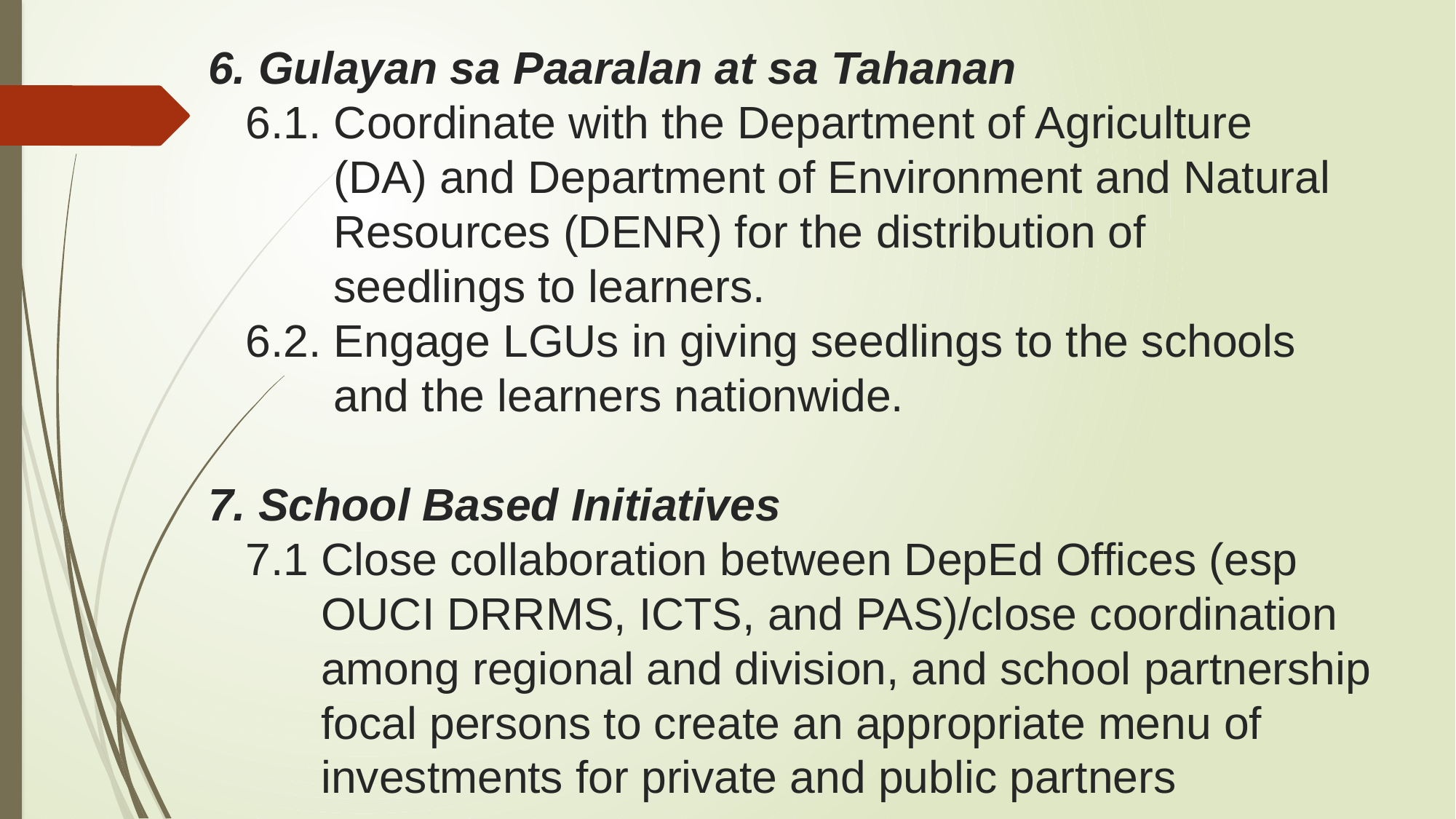

# 6. Gulayan sa Paaralan at sa Tahanan 6.1. Coordinate with the Department of Agriculture (DA) and Department of Environment and Natural Resources (DENR) for the distribution of seedlings to learners. 6.2. Engage LGUs in giving seedlings to the schools and the learners nationwide. 7. School Based Initiatives 7.1 Close collaboration between DepEd Offices (esp OUCI DRRMS, ICTS, and PAS)/close coordination among regional and division, and school partnership focal persons to create an appropriate menu of investments for private and public partners